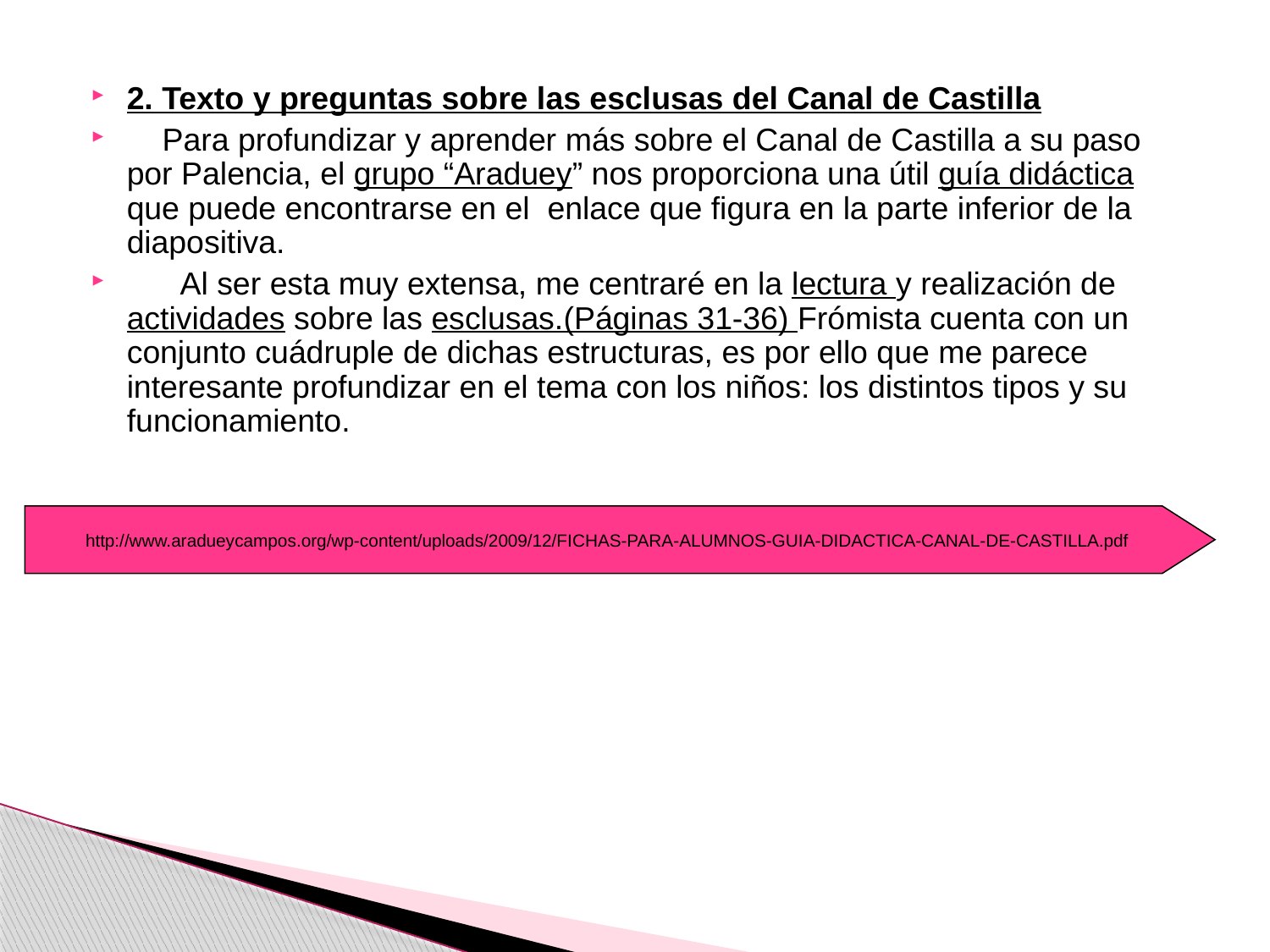

2. Texto y preguntas sobre las esclusas del Canal de Castilla
    Para profundizar y aprender más sobre el Canal de Castilla a su paso por Palencia, el grupo “Araduey” nos proporciona una útil guía didáctica que puede encontrarse en el  enlace que figura en la parte inferior de la diapositiva.
      Al ser esta muy extensa, me centraré en la lectura y realización de actividades sobre las esclusas.(Páginas 31-36) Frómista cuenta con un conjunto cuádruple de dichas estructuras, es por ello que me parece interesante profundizar en el tema con los niños: los distintos tipos y su funcionamiento.

http://www.aradueycampos.org/wp-content/uploads/2009/12/FICHAS-PARA-ALUMNOS-GUIA-DIDACTICA-CANAL-DE-CASTILLA.pdf